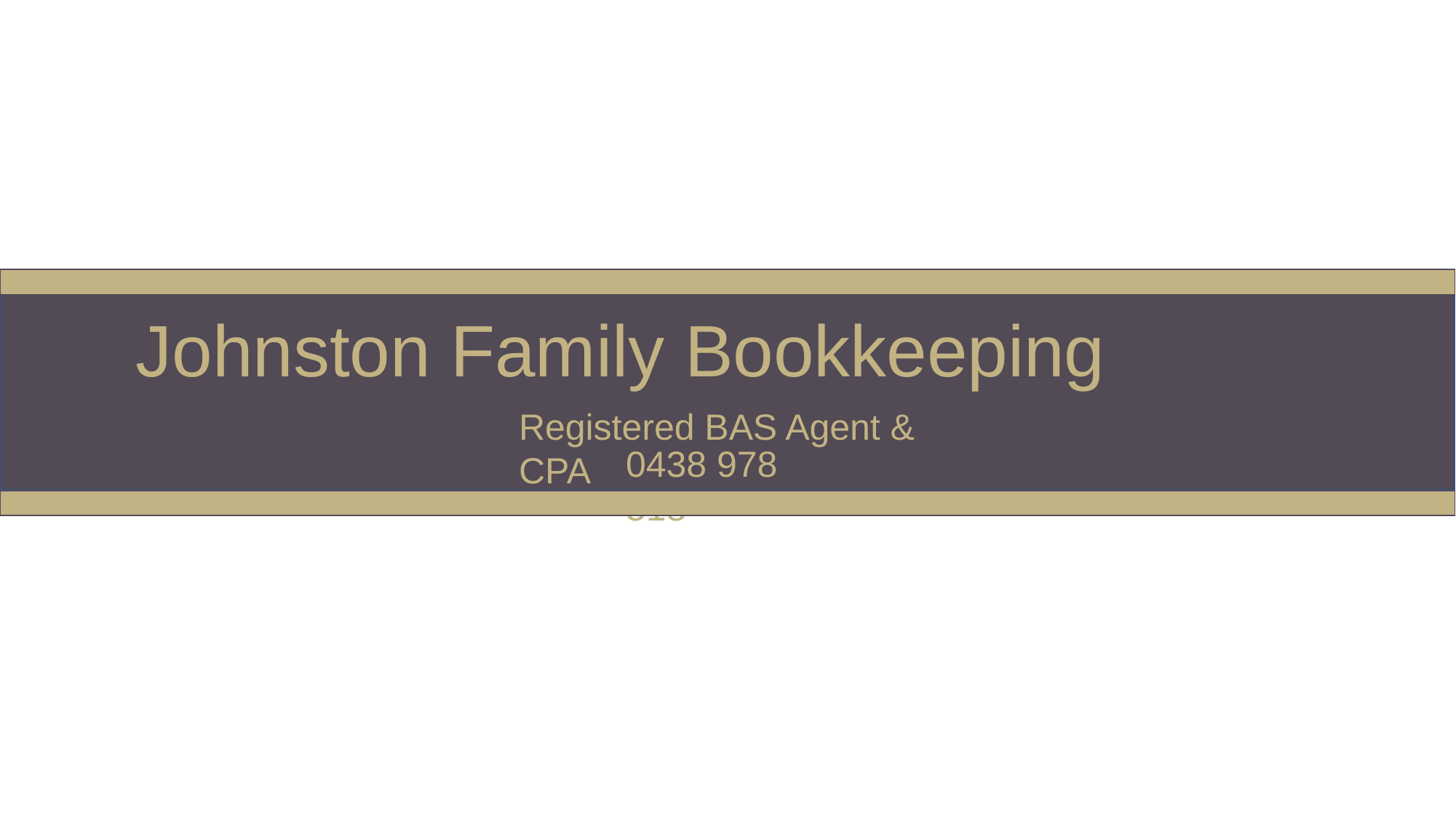

Johnston Family Bookkeeping
Registered BAS Agent & CPA
0438 978 518